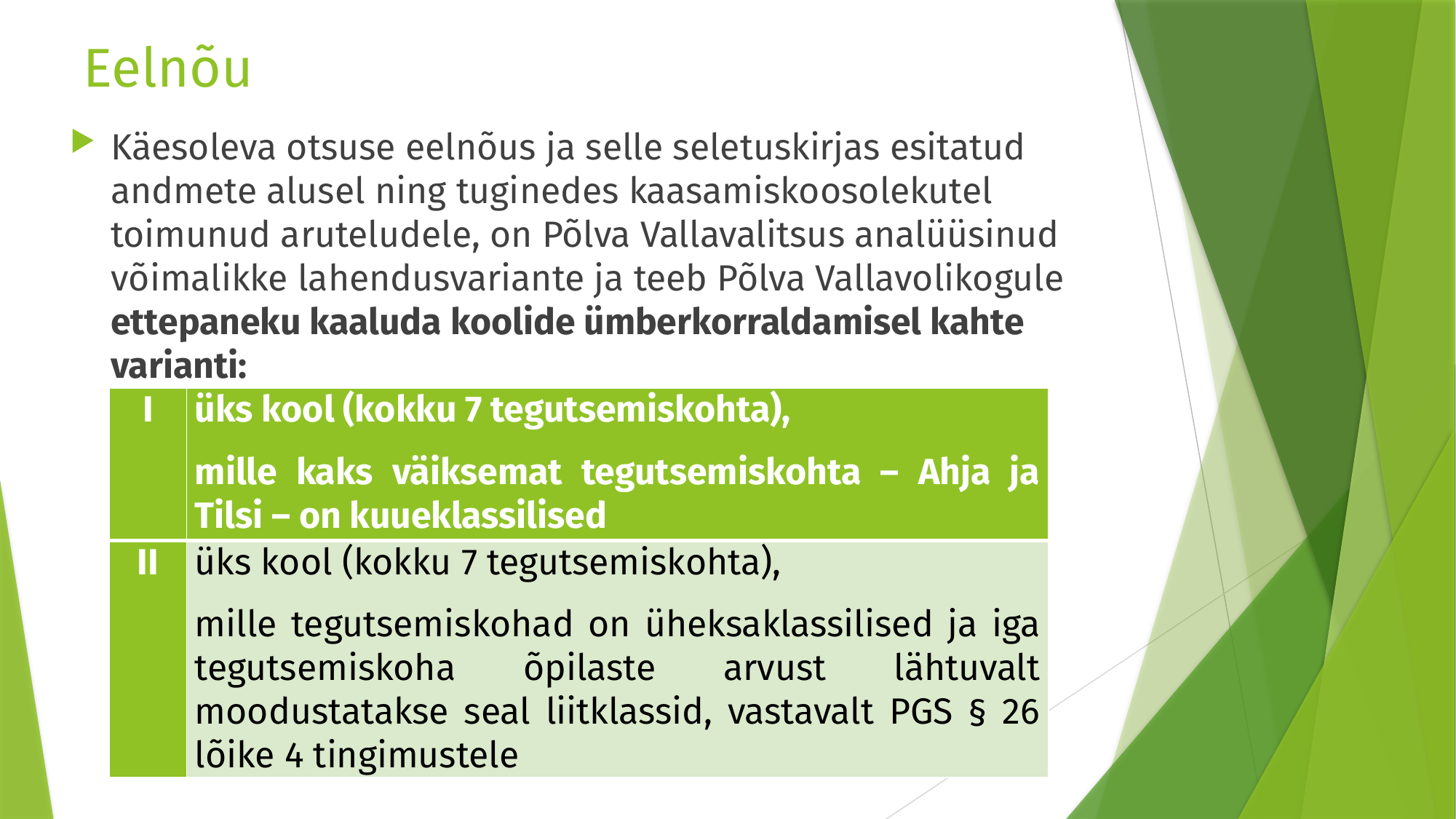

# Eelnõu
Käesoleva otsuse eelnõus ja selle seletuskirjas esitatud andmete alusel ning tuginedes kaasamiskoosolekutel toimunud aruteludele, on Põlva Vallavalitsus analüüsinud võimalikke lahendusvariante ja teeb Põlva Vallavolikogule ettepaneku kaaluda koolide ümberkorraldamisel kahte varianti:

| I | üks kool (kokku 7 tegutsemiskohta), mille kaks väiksemat tegutsemiskohta – Ahja ja Tilsi – on kuueklassilised |
| --- | --- |
| II | üks kool (kokku 7 tegutsemiskohta), mille tegutsemiskohad on üheksaklassilised ja iga tegutsemiskoha õpilaste arvust lähtuvalt moodustatakse seal liitklassid, vastavalt PGS § 26 lõike 4 tingimustele |